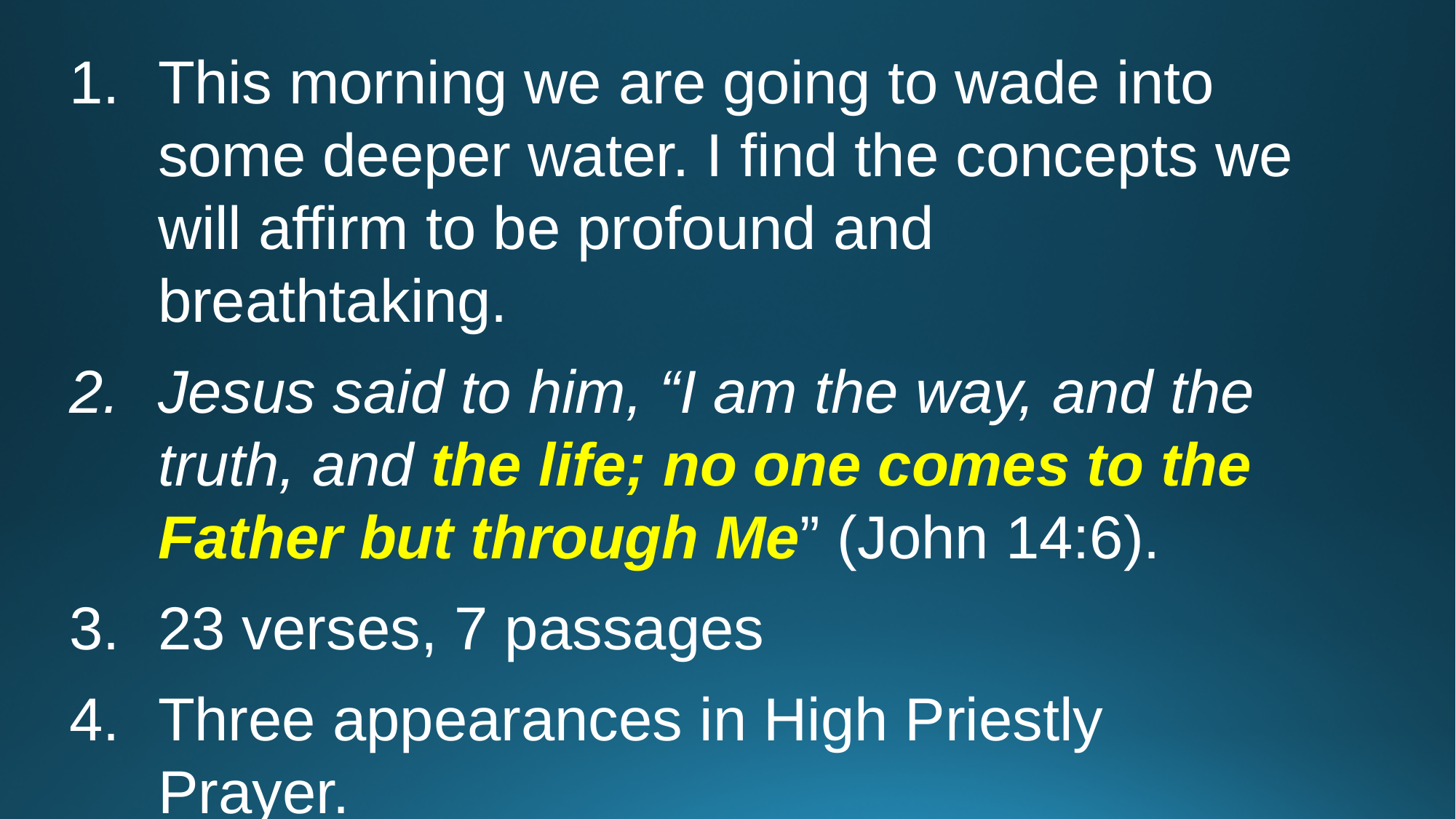

This morning we are going to wade into some deeper water. I find the concepts we will affirm to be profound and breathtaking.
Jesus said to him, “I am the way, and the truth, and the life; no one comes to the Father but through Me” (John 14:6).
23 verses, 7 passages
Three appearances in High Priestly Prayer.